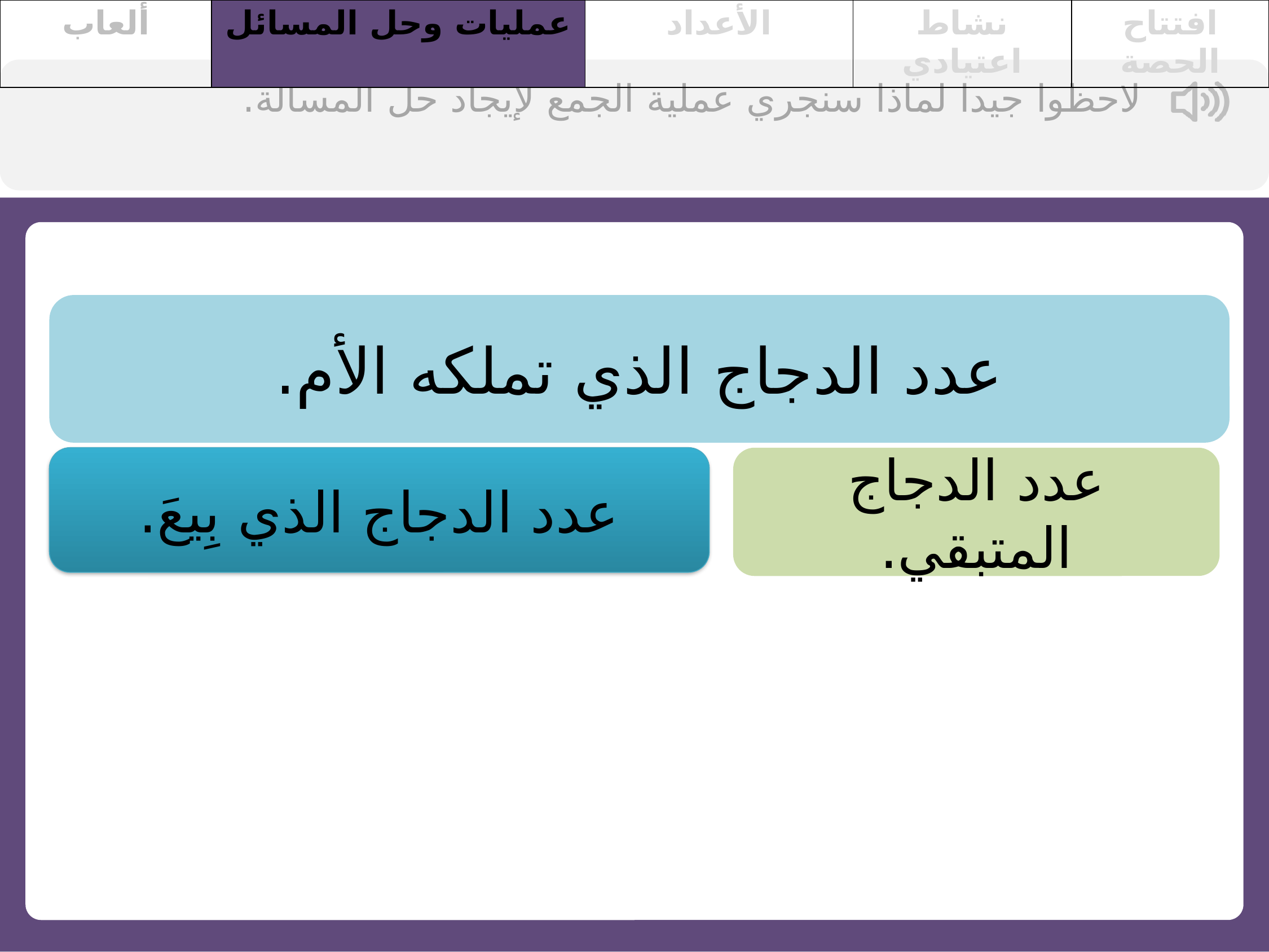

| ألعاب | عمليات وحل المسائل | الأعداد | نشاط اعتيادي | افتتاح الحصة |
| --- | --- | --- | --- | --- |

لاحظوا جيدا لماذا سنجري عملية الجمع لإيجاد حل المسألة.

عدد الدجاج الذي تملكه الأم.
عدد الدجاج الذي بِيعَ.
عدد الدجاج المتبقي.